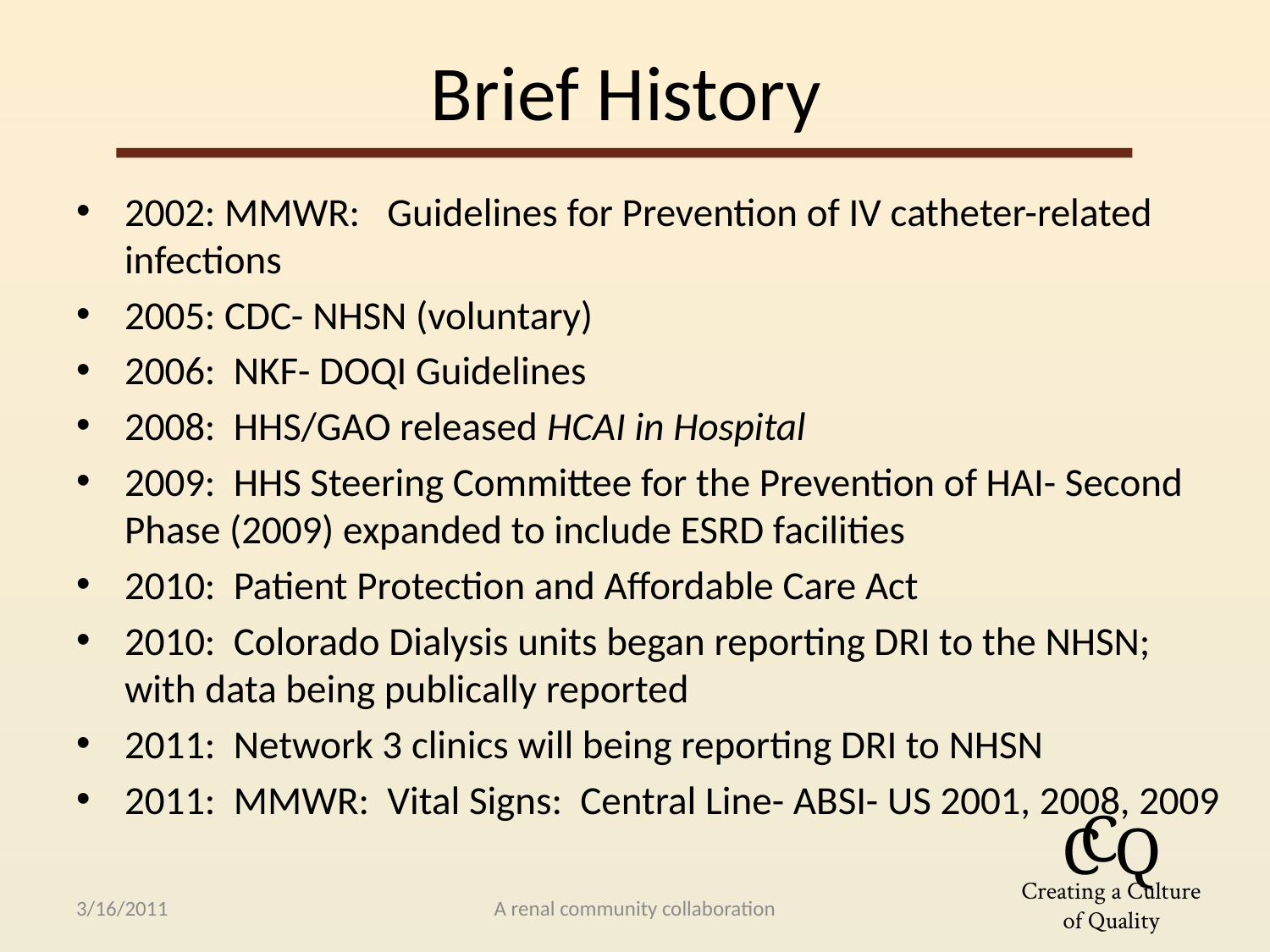

# Brief History

2002: MMWR:   Guidelines for Prevention of IV catheter-related infections
2005: CDC- NHSN (voluntary)
2006:  NKF- DOQI Guidelines
2008:  HHS/GAO released HCAI in Hospital
2009:  HHS Steering Committee for the Prevention of HAI- Second Phase (2009) expanded to include ESRD facilities
2010:  Patient Protection and Affordable Care Act
2010:  Colorado Dialysis units began reporting DRI to the NHSN; with data being publically reported
2011:  Network 3 clinics will being reporting DRI to NHSN
2011:  MMWR:  Vital Signs:  Central Line- ABSI- US 2001, 2008, 2009

3/16/2011
A renal community collaboration